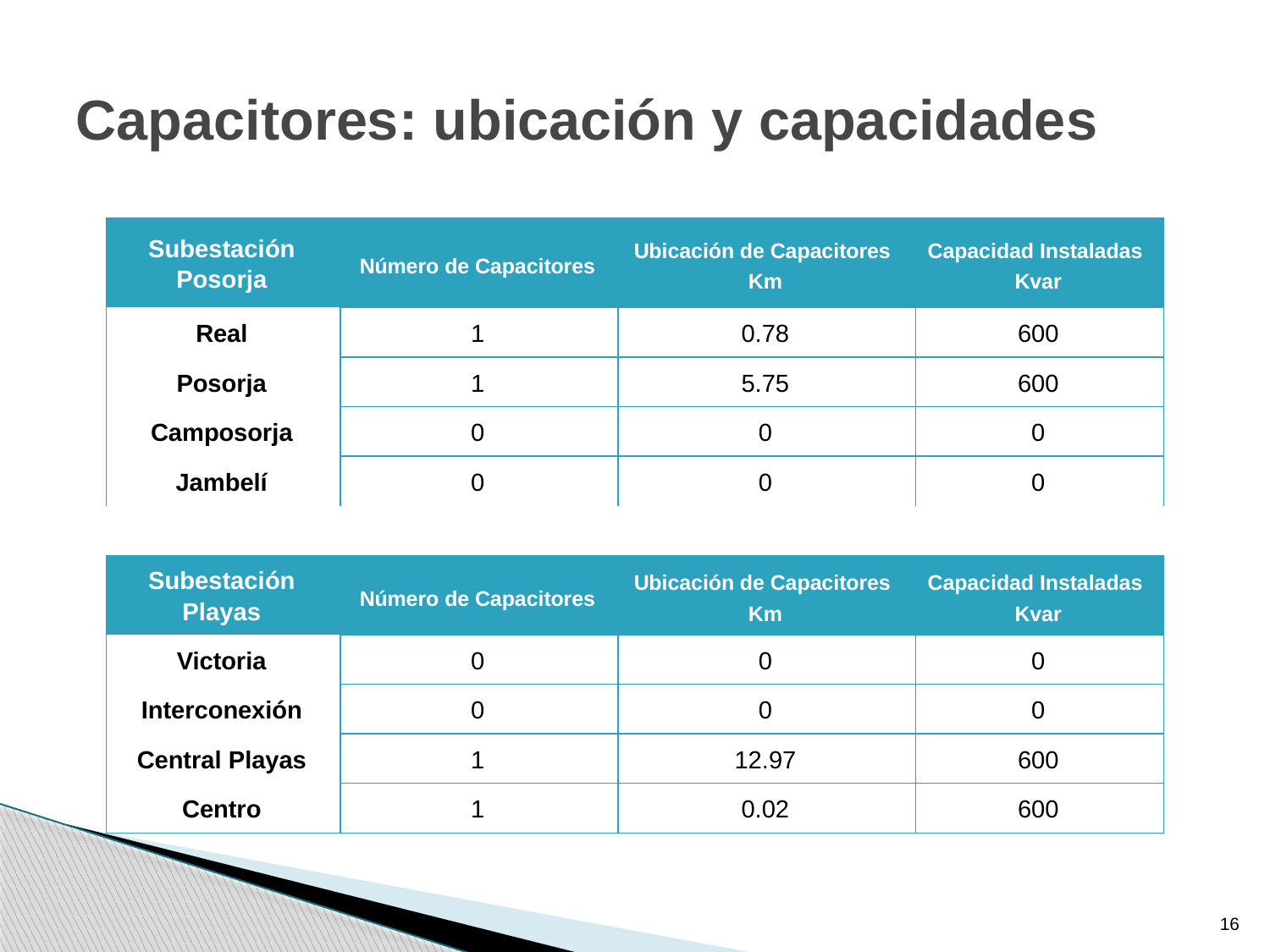

# Capacitores: ubicación y capacidades
| Subestación Posorja | Número de Capacitores | Ubicación de Capacitores Km | Capacidad Instaladas Kvar |
| --- | --- | --- | --- |
| Real | 1 | 0.78 | 600 |
| Posorja | 1 | 5.75 | 600 |
| Camposorja | 0 | 0 | 0 |
| Jambelí | 0 | 0 | 0 |
|  |  |  |  |
| Subestación Playas | Número de Capacitores | Ubicación de Capacitores Km | Capacidad Instaladas Kvar |
| Victoria | 0 | 0 | 0 |
| Interconexión | 0 | 0 | 0 |
| Central Playas | 1 | 12.97 | 600 |
| Centro | 1 | 0.02 | 600 |
16